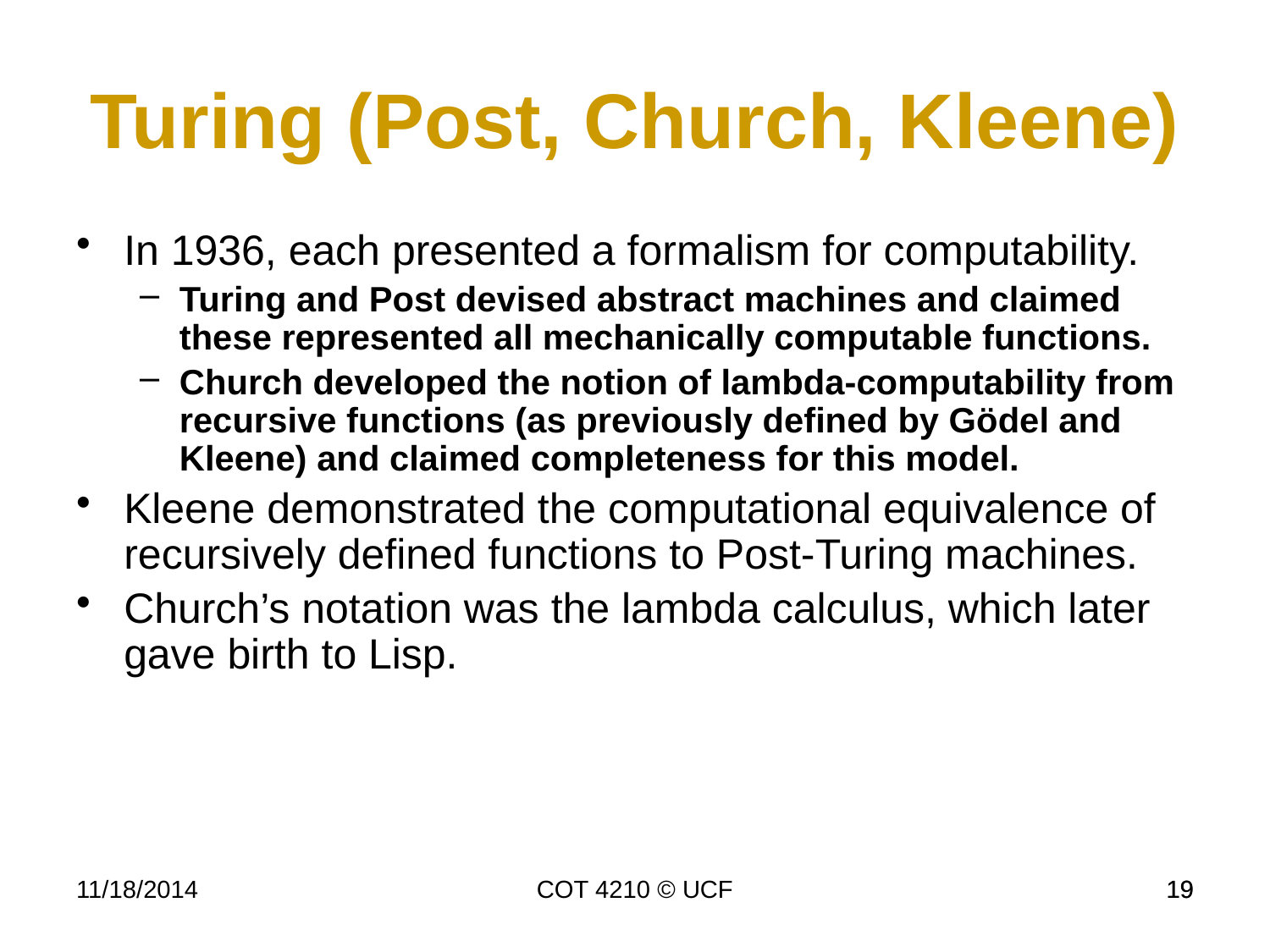

Turing (Post, Church, Kleene)
In 1936, each presented a formalism for computability.
Turing and Post devised abstract machines and claimed these represented all mechanically computable functions.
Church developed the notion of lambda-computability from recursive functions (as previously defined by Gödel and Kleene) and claimed completeness for this model.
Kleene demonstrated the computational equivalence of recursively defined functions to Post-Turing machines.
Church’s notation was the lambda calculus, which later gave birth to Lisp.
11/18/2014
COT 4210 © UCF
19
19